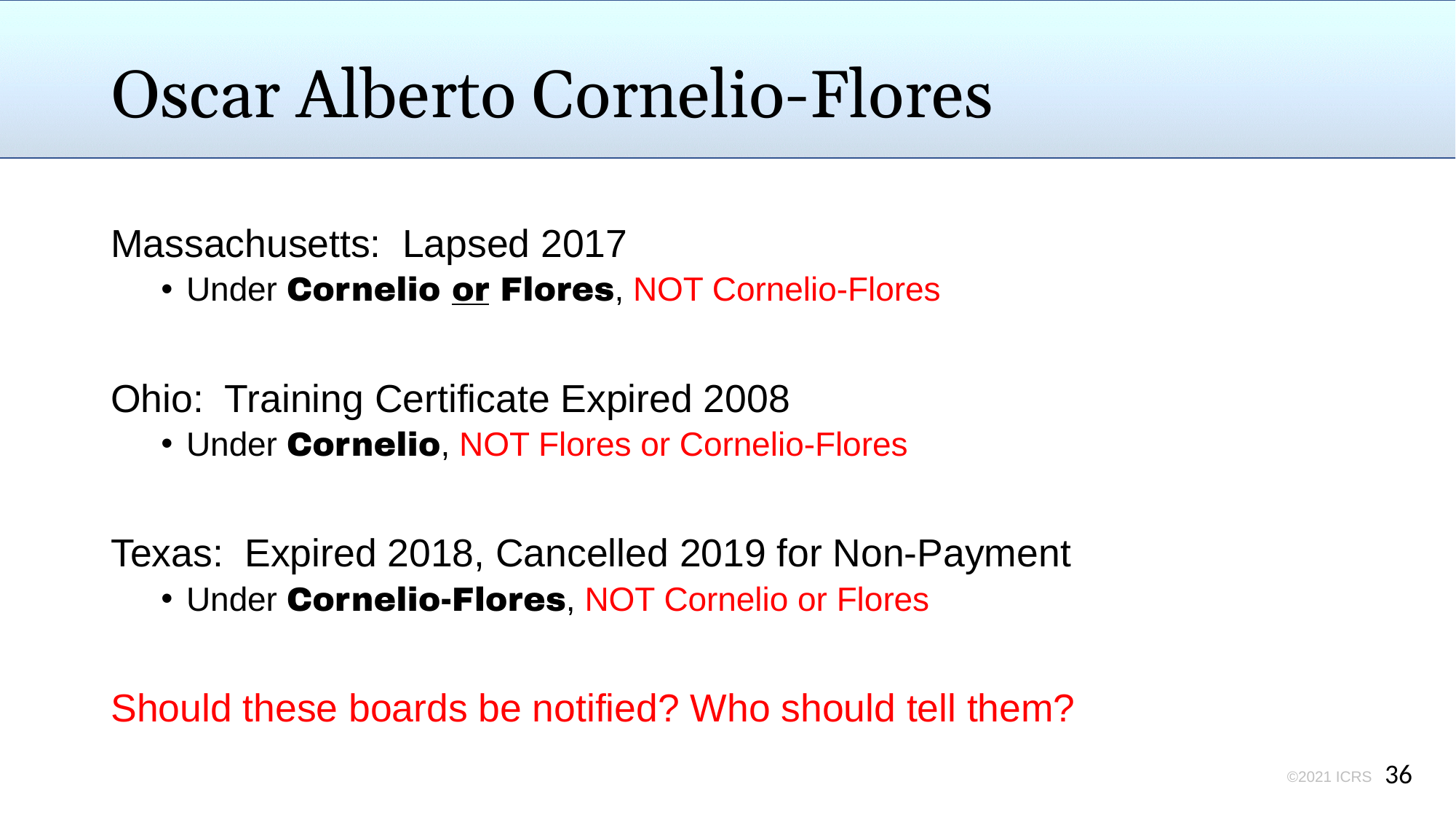

# Oscar Alberto Cornelio-Flores
Massachusetts:  Lapsed 2017
Under Cornelio or Flores, NOT Cornelio-Flores

Ohio:  Training Certificate Expired 2008
Under Cornelio, NOT Flores or Cornelio-Flores

Texas:  Expired 2018, Cancelled 2019 for Non-Payment
Under Cornelio-Flores, NOT Cornelio or Flores

Should these boards be notified? Who should tell them?
©2021 ICRS